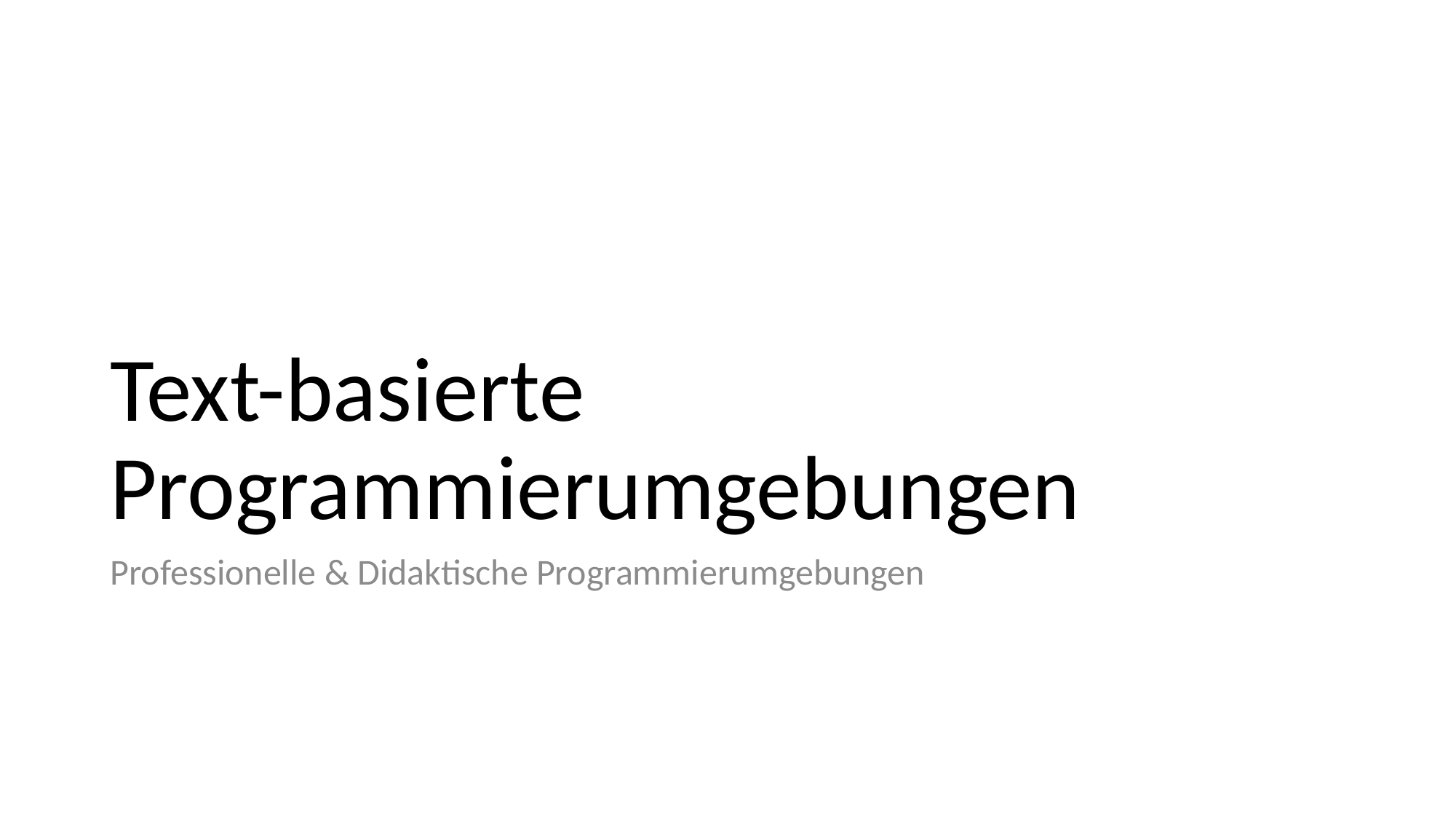

# Text-basierte Programmierumgebungen
Professionelle & Didaktische Programmierumgebungen